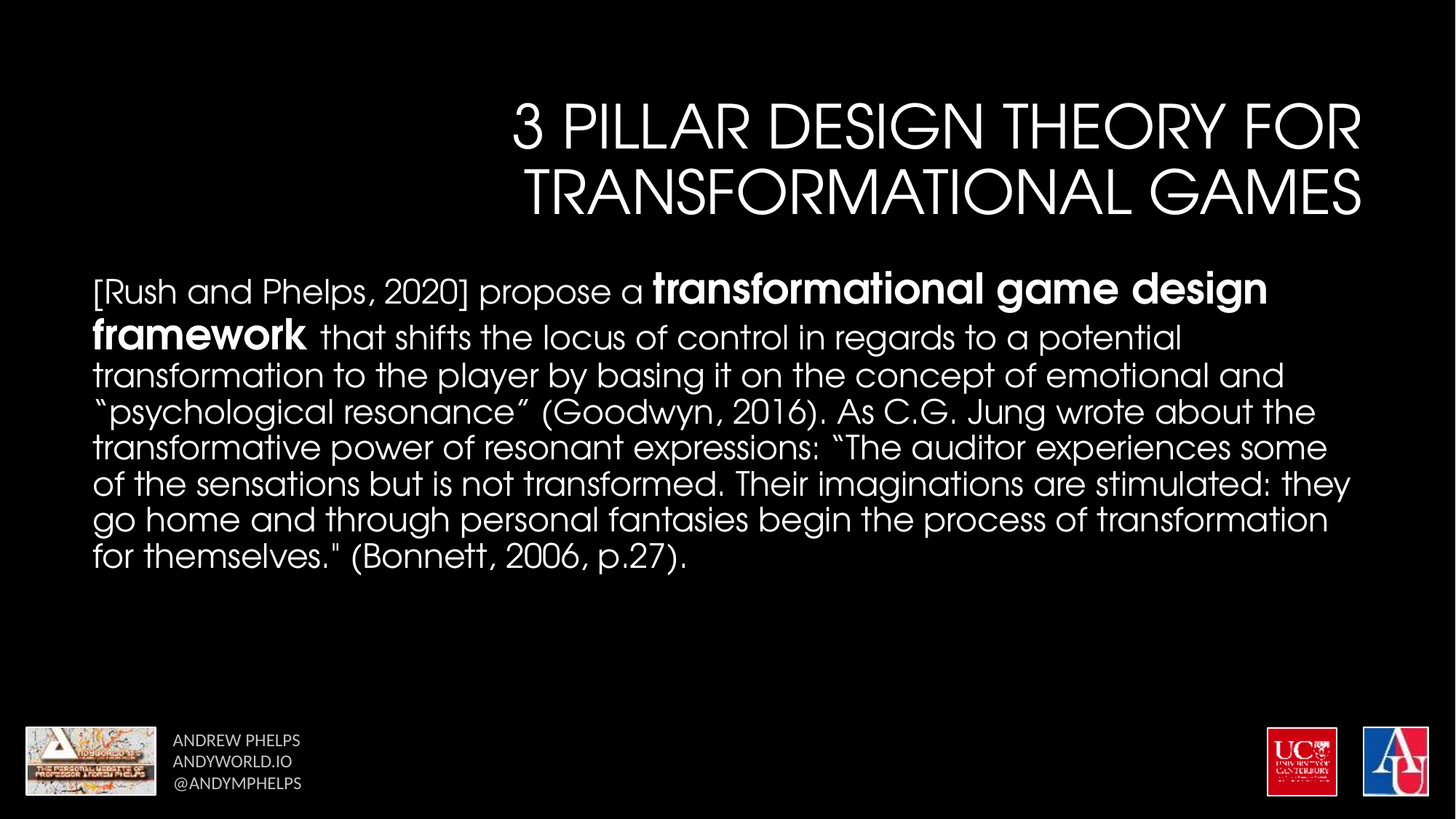

# 3 PILLAR DESIGN THEORY FOR TRANSFORMATIONAL GAMES
[Rush and Phelps, 2020] propose a transformational game design framework that shifts the locus of control in regards to a potential transformation to the player by basing it on the concept of emotional and “psychological resonance” (Goodwyn, 2016). As C.G. Jung wrote about the transformative power of resonant expressions: “The auditor experiences some of the sensations but is not transformed. Their imaginations are stimulated: they go home and through personal fantasies begin the process of transformation for themselves." (Bonnett, 2006, p.27).